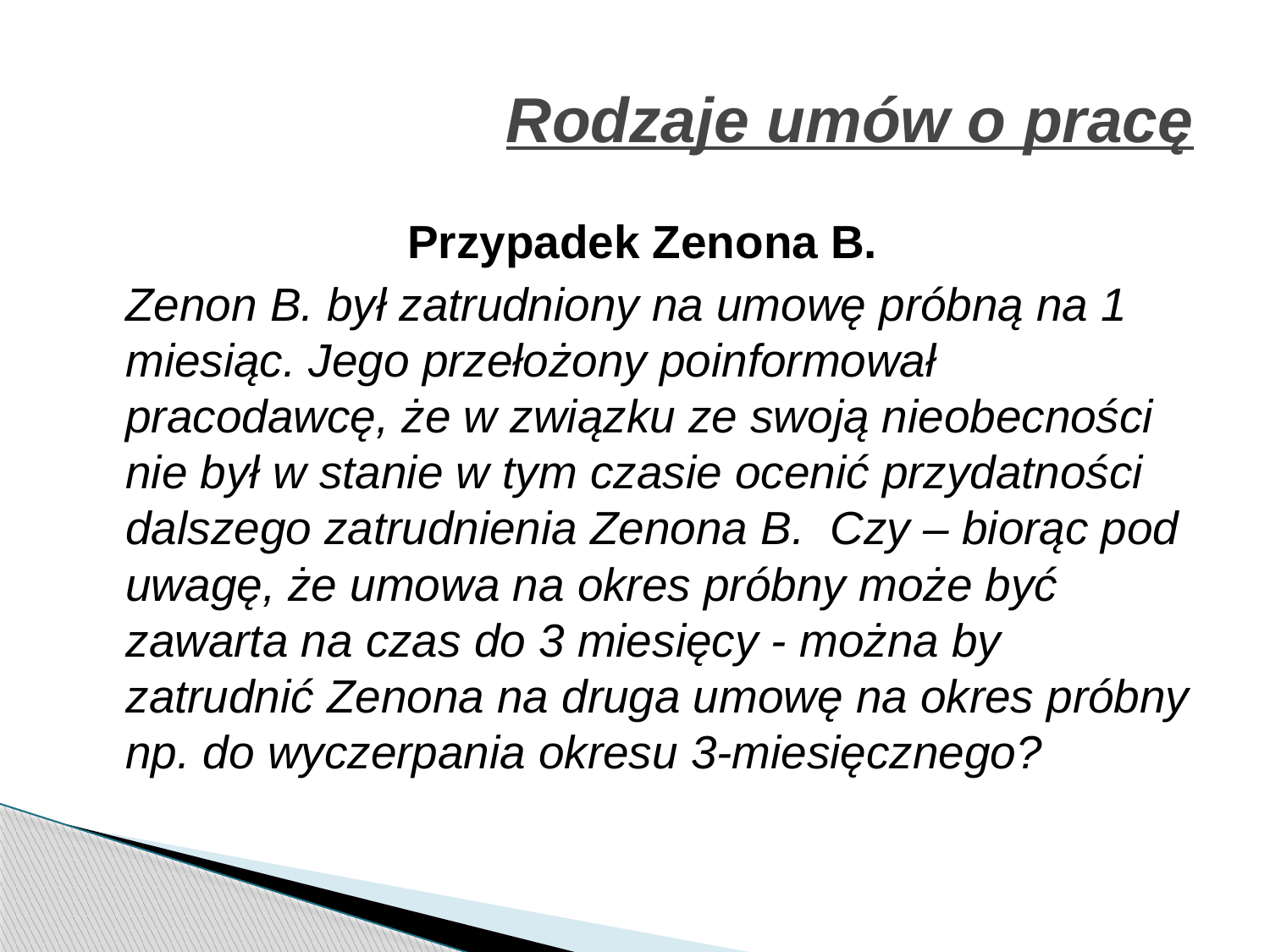

# Rodzaje umów o pracę
Przypadek Zenona B.
	Zenon B. był zatrudniony na umowę próbną na 1 miesiąc. Jego przełożony poinformował pracodawcę, że w związku ze swoją nieobecności nie był w stanie w tym czasie ocenić przydatności dalszego zatrudnienia Zenona B.  Czy – biorąc pod uwagę, że umowa na okres próbny może być zawarta na czas do 3 miesięcy - można by zatrudnić Zenona na druga umowę na okres próbny np. do wyczerpania okresu 3-miesięcznego?